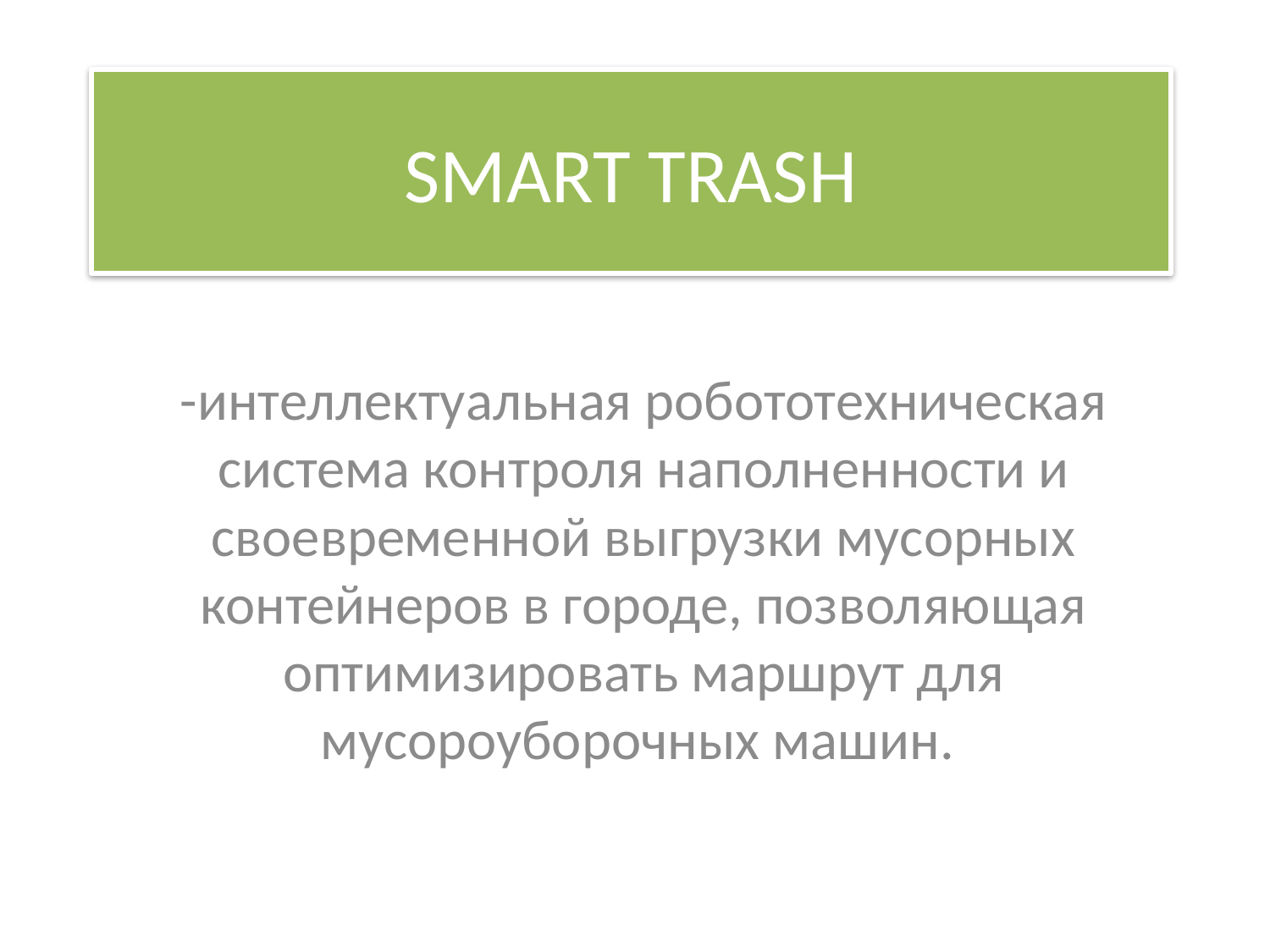

# SMART TRASH
-интеллектуальная робототехническая система контроля наполненности и своевременной выгрузки мусорных контейнеров в городе, позволяющая оптимизировать маршрут для мусороуборочных машин.